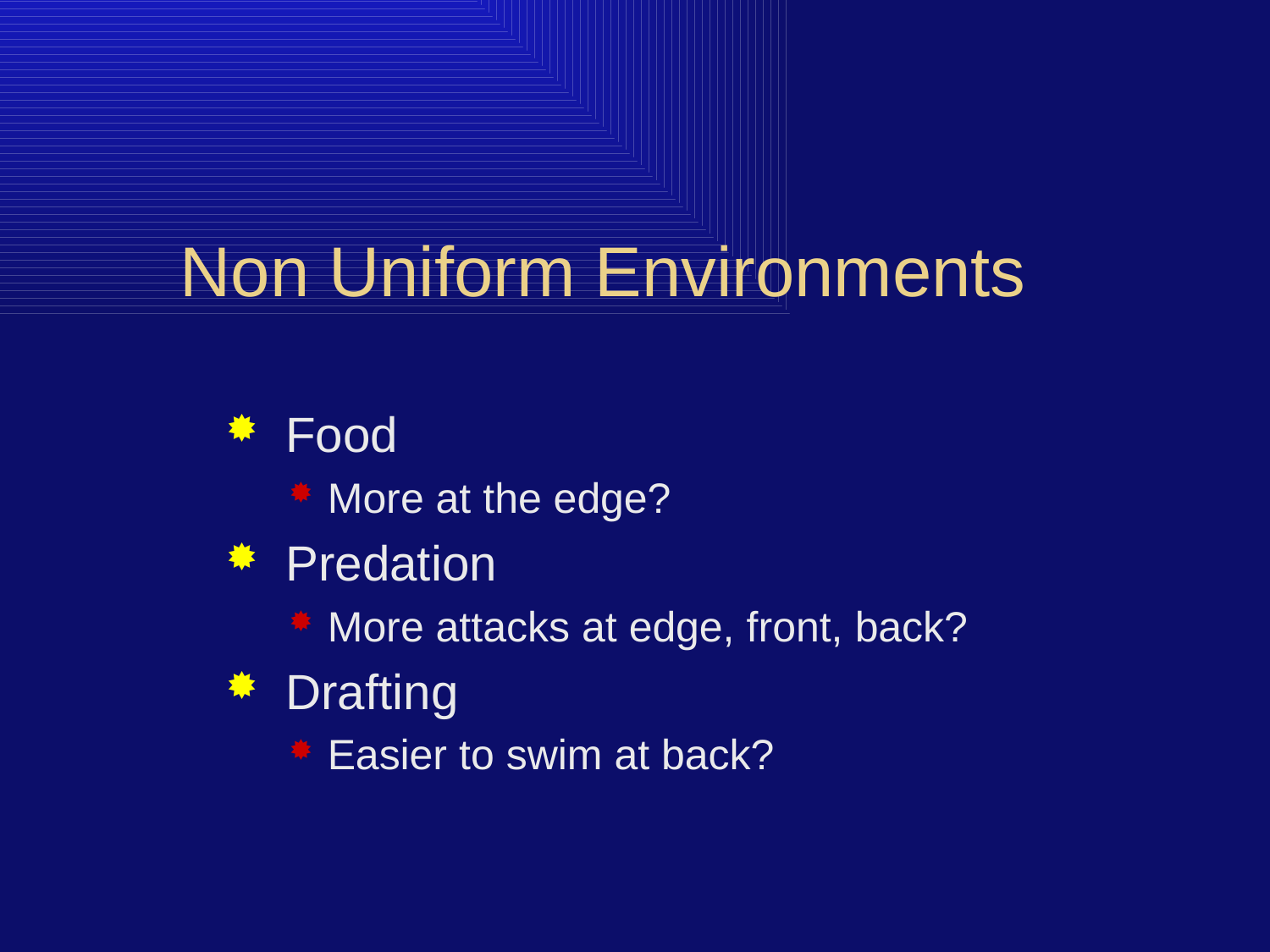

# Non Uniform Environments

 Food
More at the edge?
 Predation
More attacks at edge, front, back?
 Drafting
Easier to swim at back?